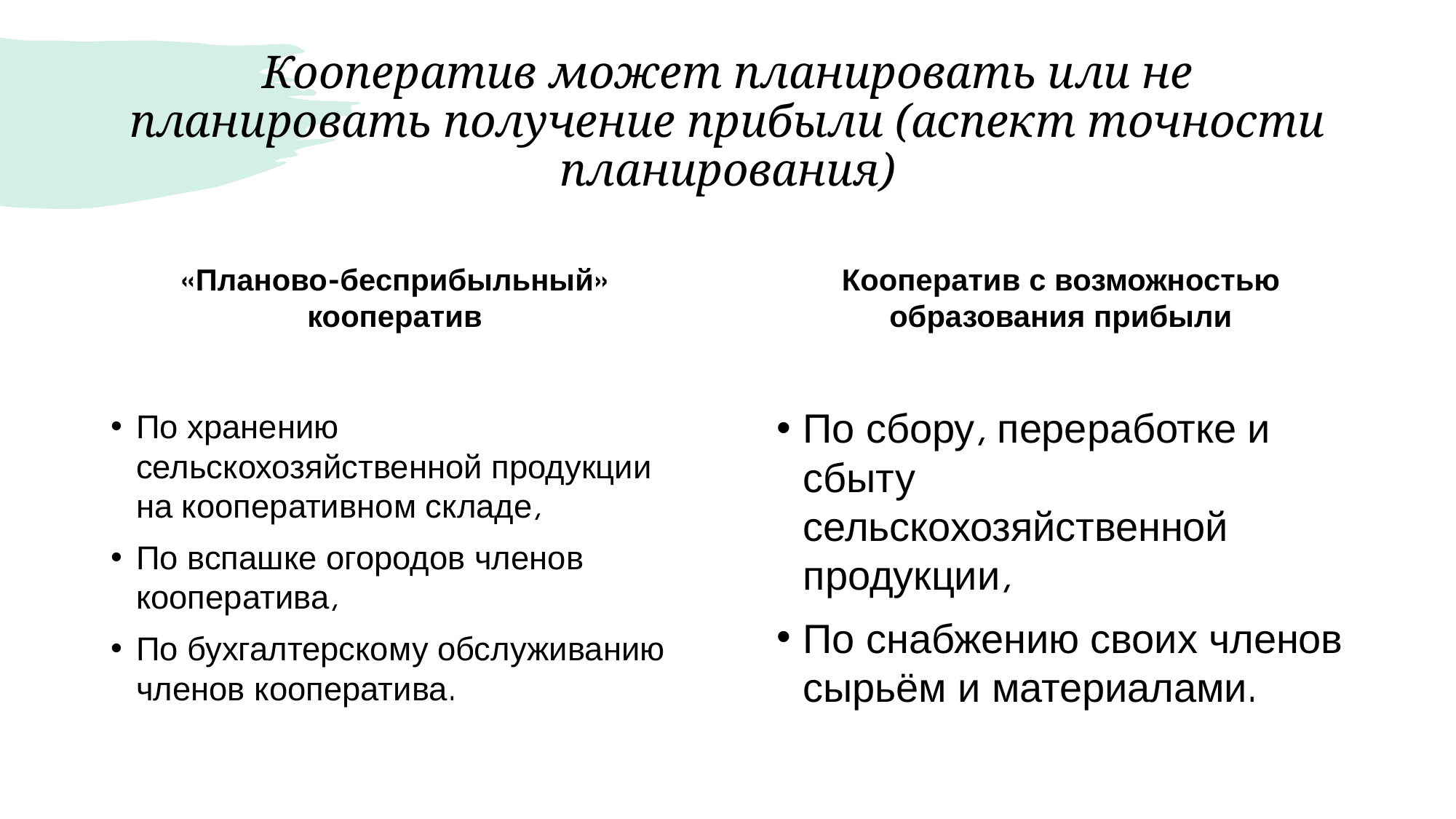

# Кооператив может планировать или не планировать получение прибыли (аспект точности планирования)
«Планово-бесприбыльный» кооператив
Кооператив с возможностью образования прибыли
По хранению сельскохозяйственной продукции на кооперативном складе,
По вспашке огородов членов кооператива,
По бухгалтерскому обслуживанию членов кооператива.
По сбору, переработке и сбыту сельскохозяйственной продукции,
По снабжению своих членов сырьём и материалами.